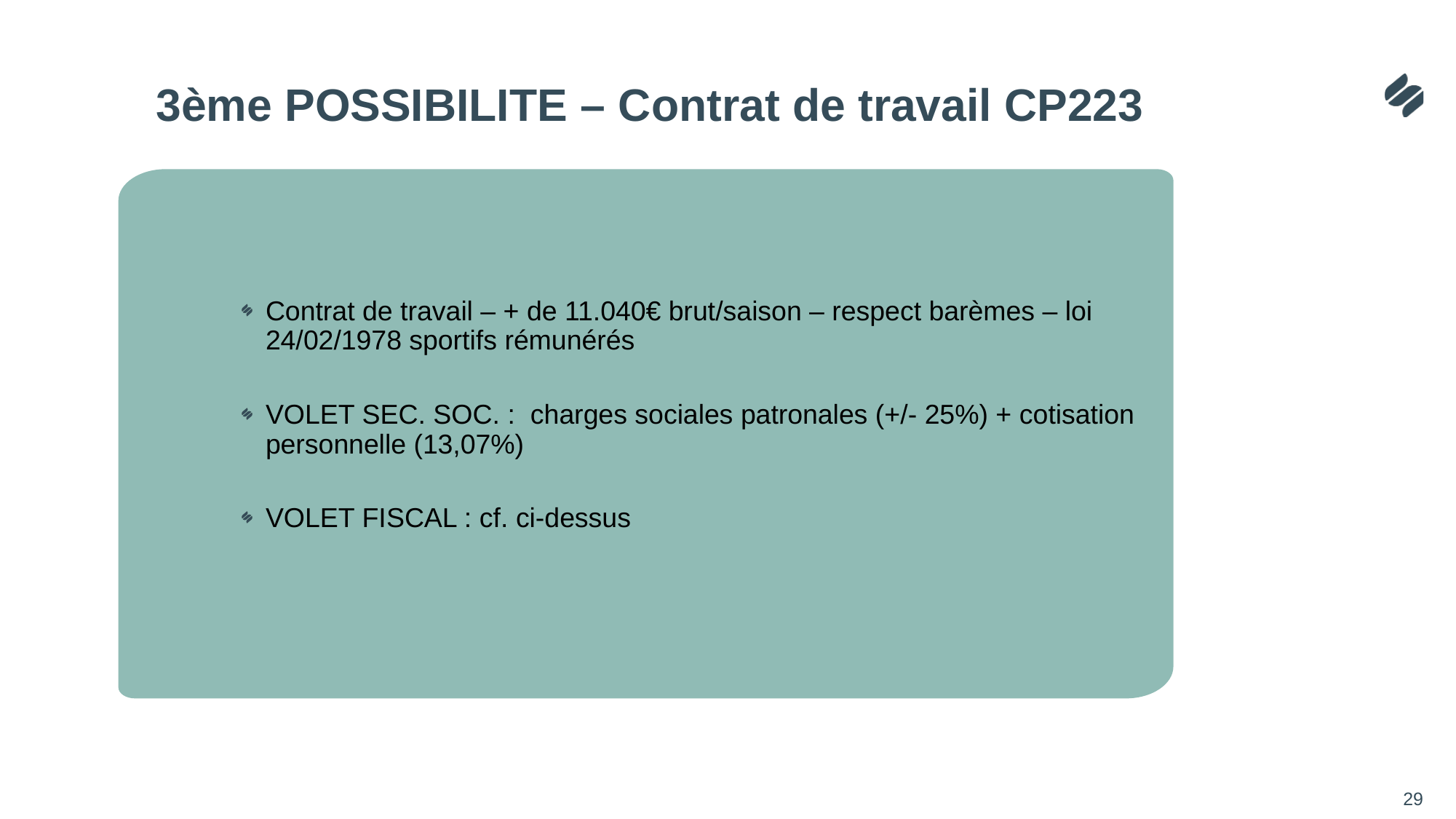

# 3ème POSSIBILITE – Contrat de travail CP223
Contrat de travail – + de 11.040€ brut/saison – respect barèmes – loi 24/02/1978 sportifs rémunérés

VOLET SEC. SOC. :  charges sociales patronales (+/- 25%) + cotisation personnelle (13,07%)

VOLET FISCAL : cf. ci-dessus